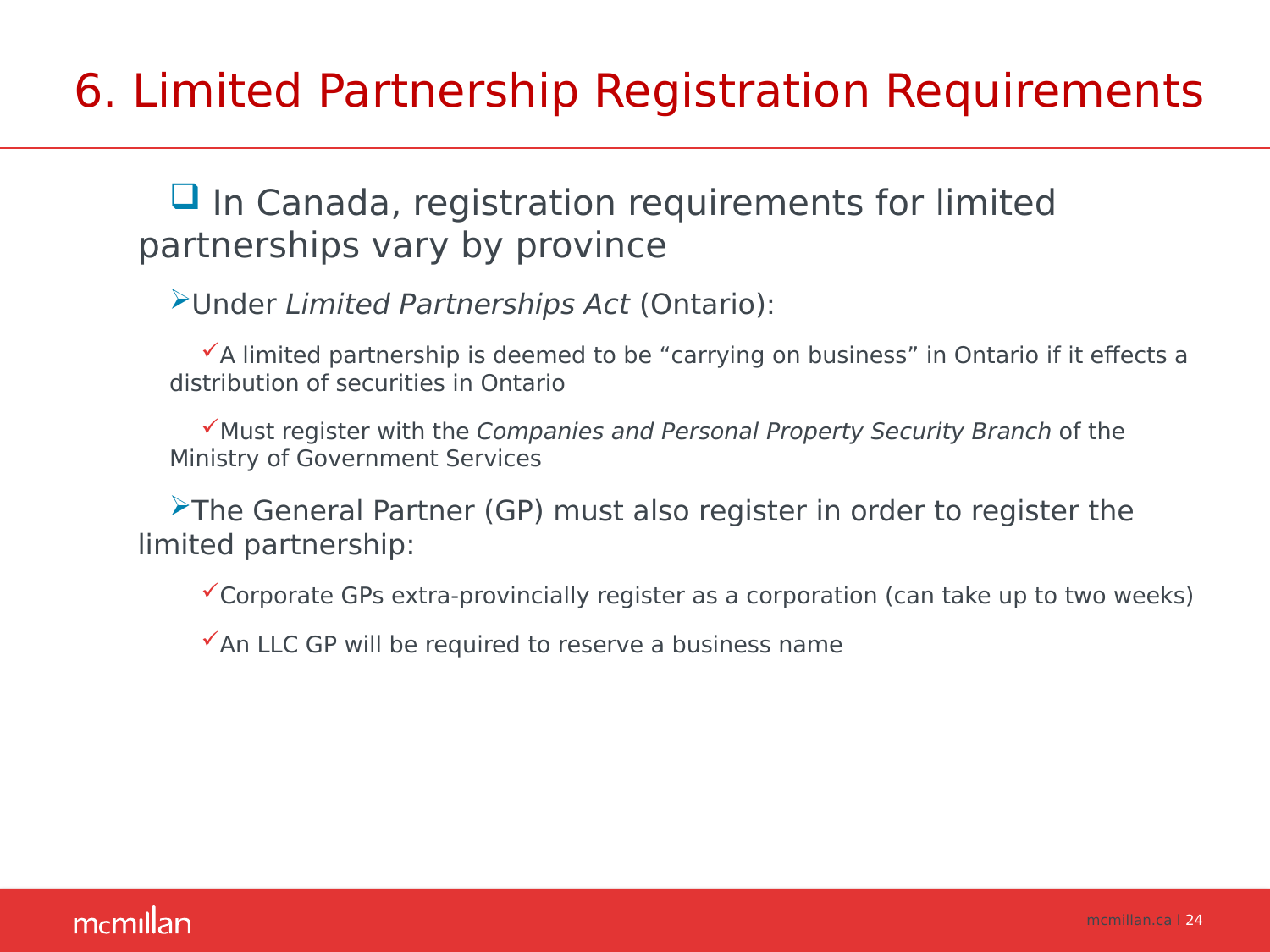

# 6. Limited Partnership Registration Requirements
 In Canada, registration requirements for limited partnerships vary by province
Under Limited Partnerships Act (Ontario):
A limited partnership is deemed to be “carrying on business” in Ontario if it effects a distribution of securities in Ontario
Must register with the Companies and Personal Property Security Branch of the Ministry of Government Services
The General Partner (GP) must also register in order to register the limited partnership:
Corporate GPs extra-provincially register as a corporation (can take up to two weeks)
An LLC GP will be required to reserve a business name